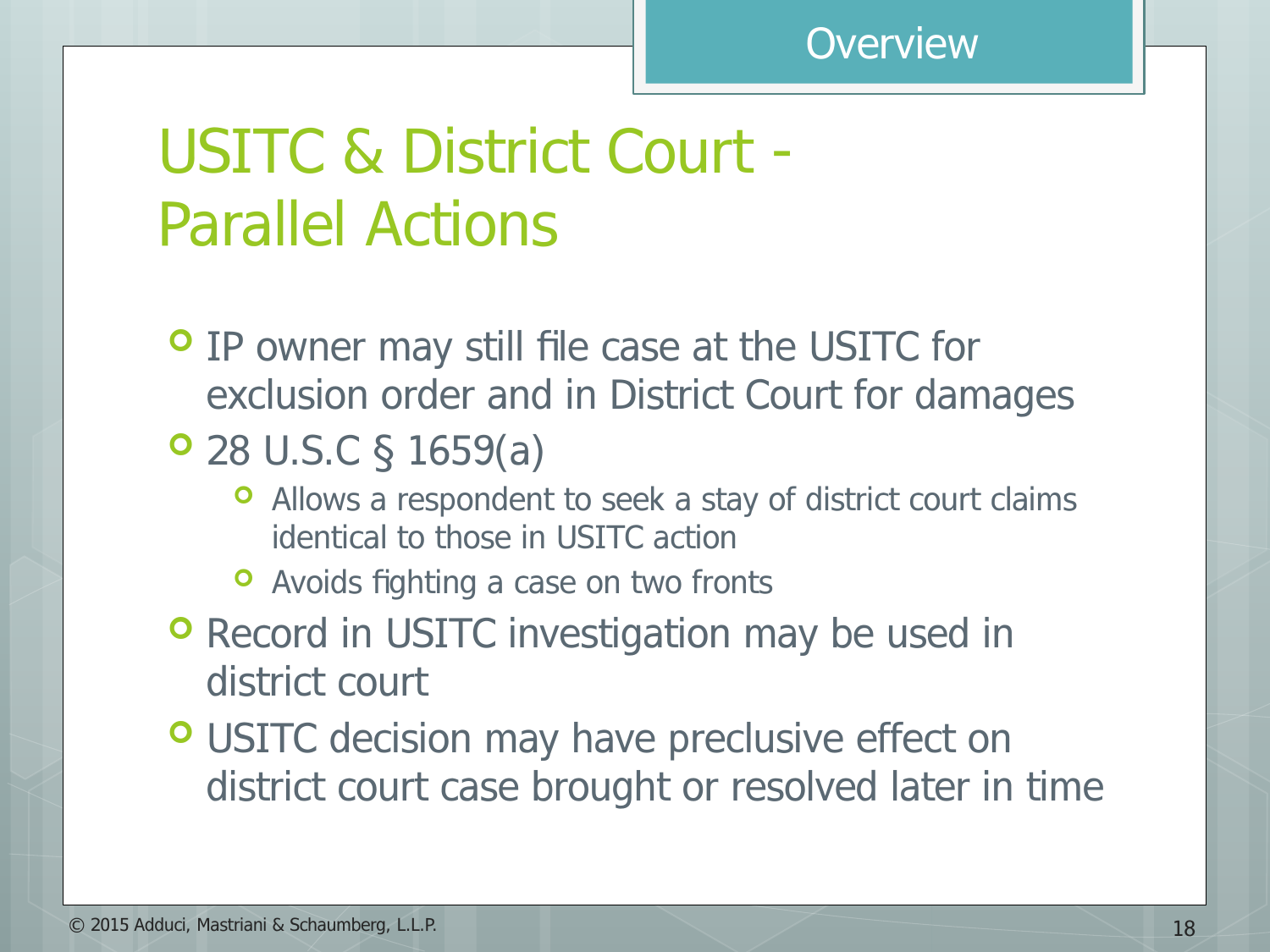

Overview
# USITC & District Court - Parallel Actions
IP owner may still file case at the USITC for exclusion order and in District Court for damages
28 U.S.C § 1659(a)
Allows a respondent to seek a stay of district court claims identical to those in USITC action
Avoids fighting a case on two fronts
Record in USITC investigation may be used in district court
USITC decision may have preclusive effect on district court case brought or resolved later in time
18